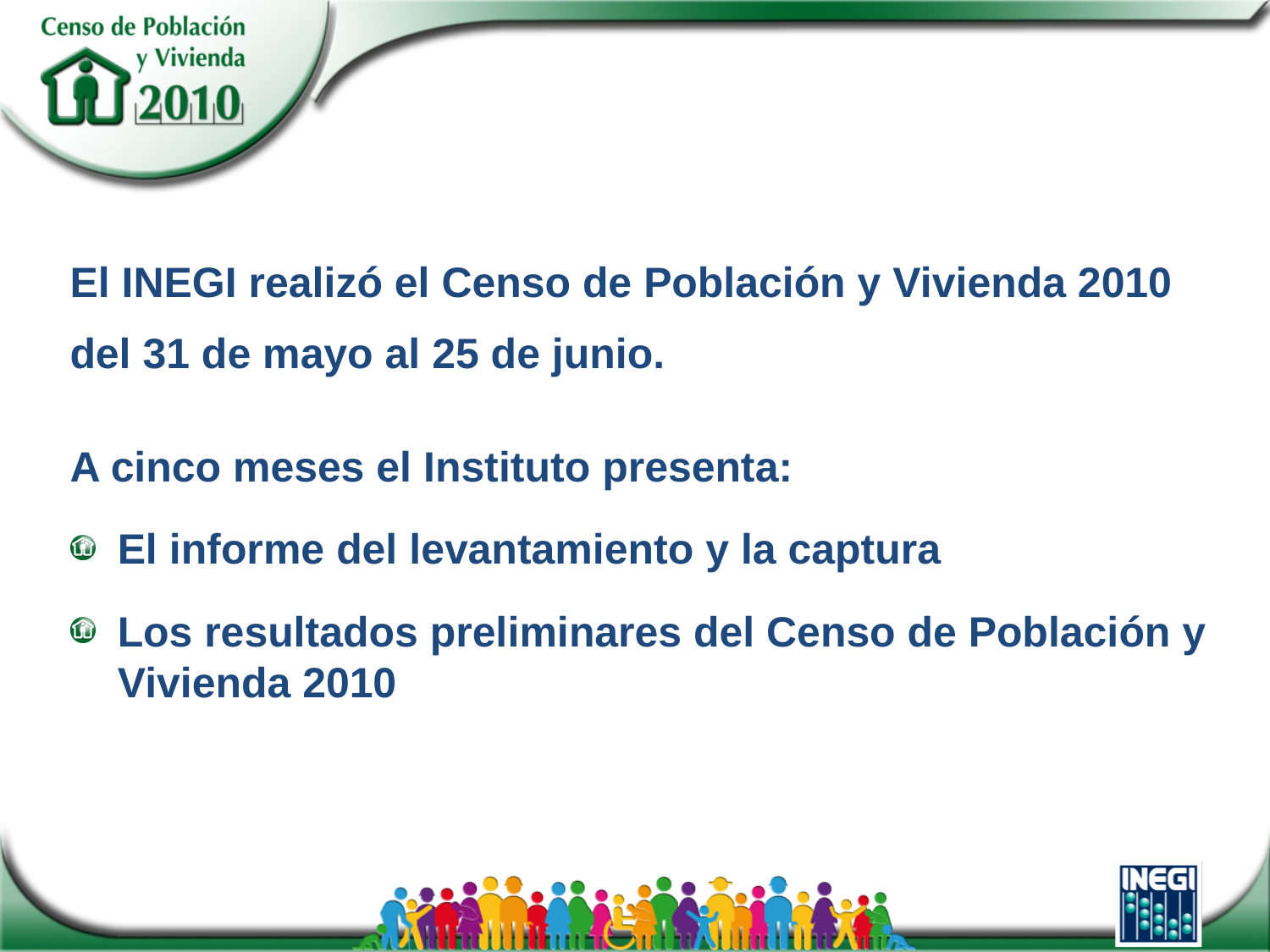

#
El INEGI realizó el Censo de Población y Vivienda 2010 del 31 de mayo al 25 de junio.
A cinco meses el Instituto presenta:
El informe del levantamiento y la captura
Los resultados preliminares del Censo de Población y Vivienda 2010